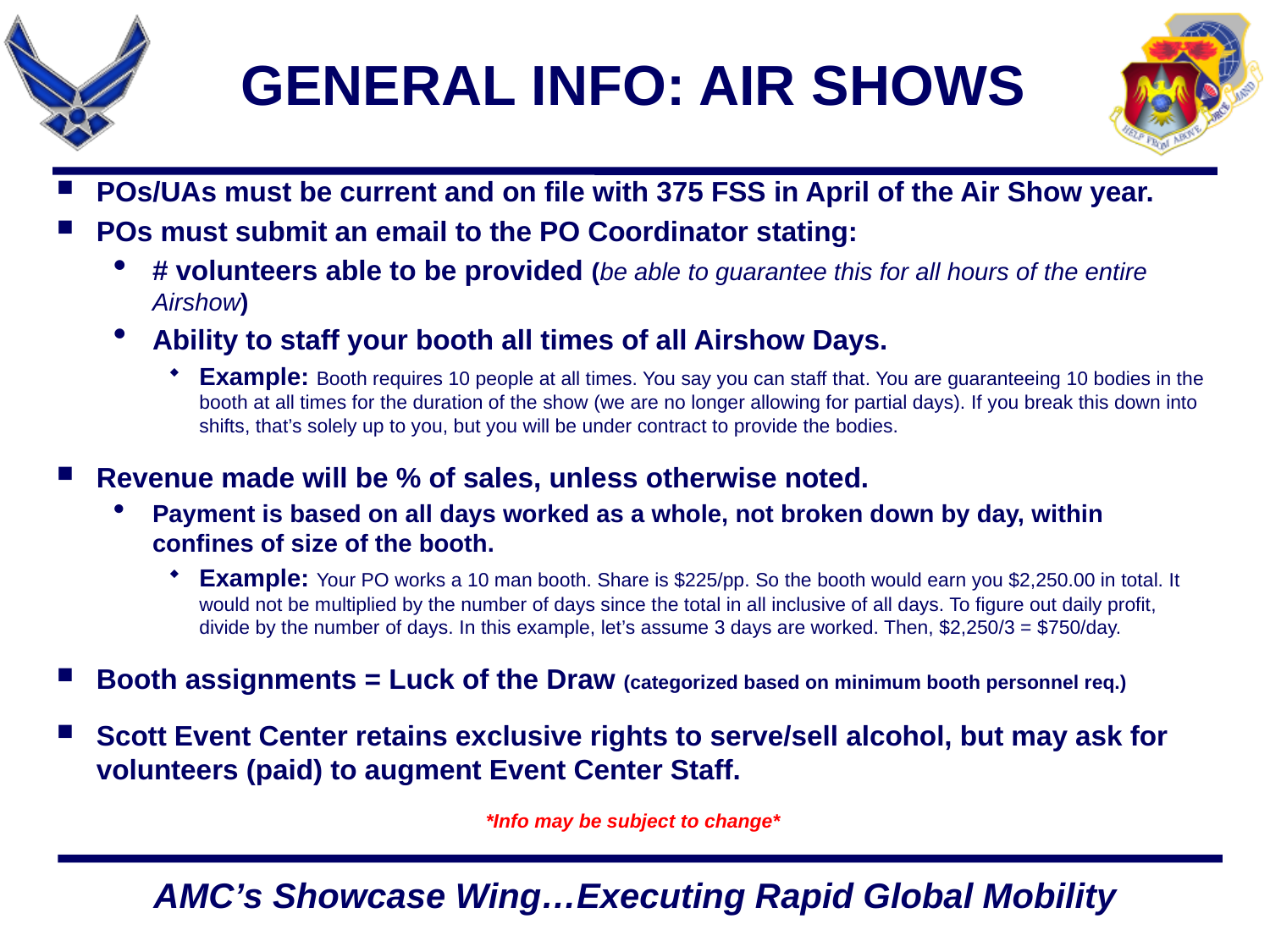

# GENERAL INFO: AIR SHOWS
POs/UAs must be current and on file with 375 FSS in April of the Air Show year.
POs must submit an email to the PO Coordinator stating:
# volunteers able to be provided (be able to guarantee this for all hours of the entire Airshow)
Ability to staff your booth all times of all Airshow Days.
Example: Booth requires 10 people at all times. You say you can staff that. You are guaranteeing 10 bodies in the booth at all times for the duration of the show (we are no longer allowing for partial days). If you break this down into shifts, that’s solely up to you, but you will be under contract to provide the bodies.

Revenue made will be % of sales, unless otherwise noted.
Payment is based on all days worked as a whole, not broken down by day, within confines of size of the booth.
Example: Your PO works a 10 man booth. Share is $225/pp. So the booth would earn you $2,250.00 in total. It would not be multiplied by the number of days since the total in all inclusive of all days. To figure out daily profit, divide by the number of days. In this example, let’s assume 3 days are worked. Then, $2,250/3 = $750/day.

Booth assignments = Luck of the Draw (categorized based on minimum booth personnel req.)

Scott Event Center retains exclusive rights to serve/sell alcohol, but may ask for volunteers (paid) to augment Event Center Staff.

*Info may be subject to change*